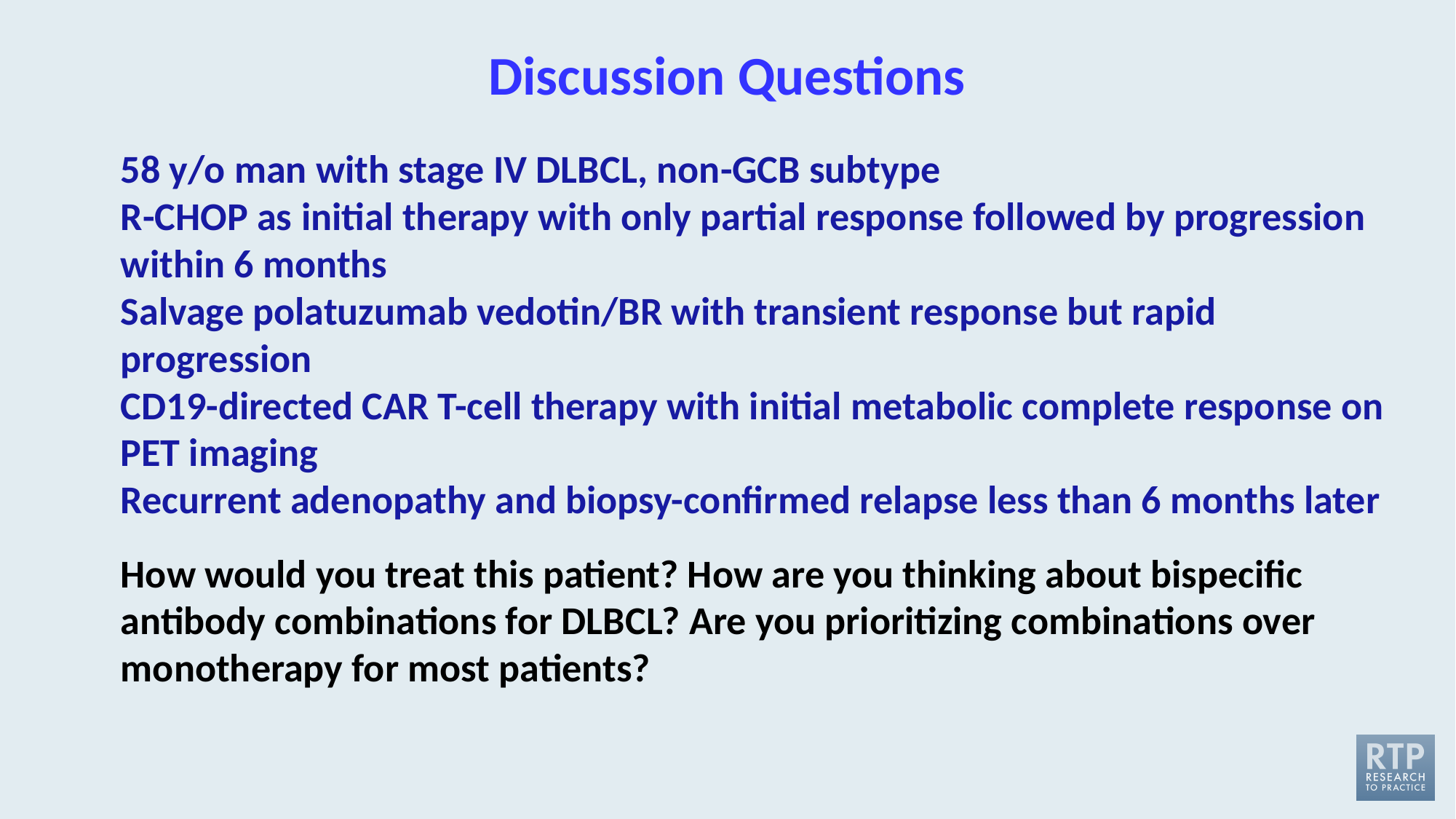

# Discussion Questions
58 y/o man with stage IV DLBCL, non-GCB subtype
R-CHOP as initial therapy with only partial response followed by progression within 6 months
Salvage polatuzumab vedotin/BR with transient response but rapid progression
CD19-directed CAR T-cell therapy with initial metabolic complete response on PET imaging
Recurrent adenopathy and biopsy-confirmed relapse less than 6 months later
How would you treat this patient? How are you thinking about bispecific antibody combinations for DLBCL? Are you prioritizing combinations over monotherapy for most patients?